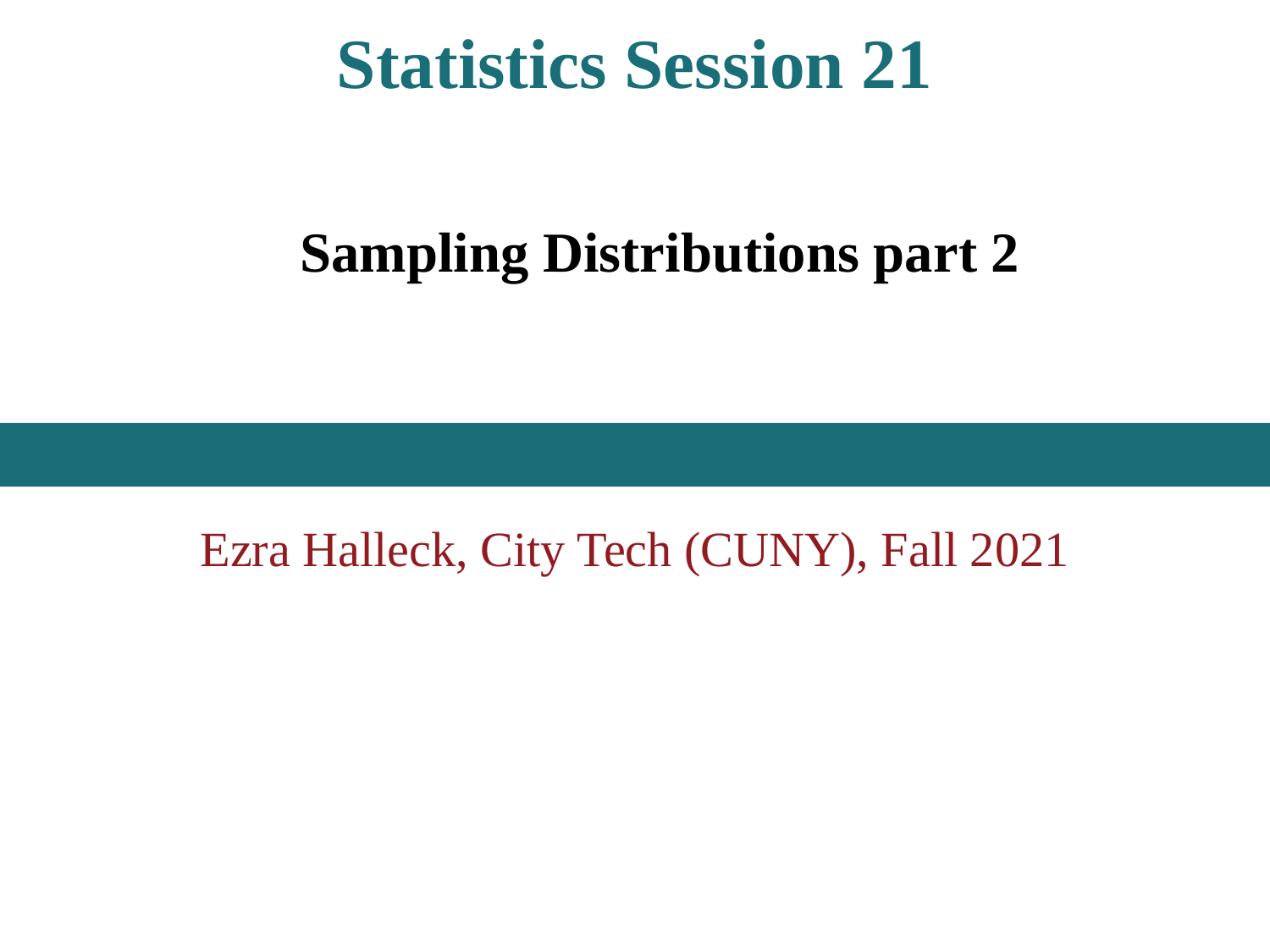

Statistics Session 21
Sampling Distributions part 2
Ezra Halleck, City Tech (CUNY), Fall 2021